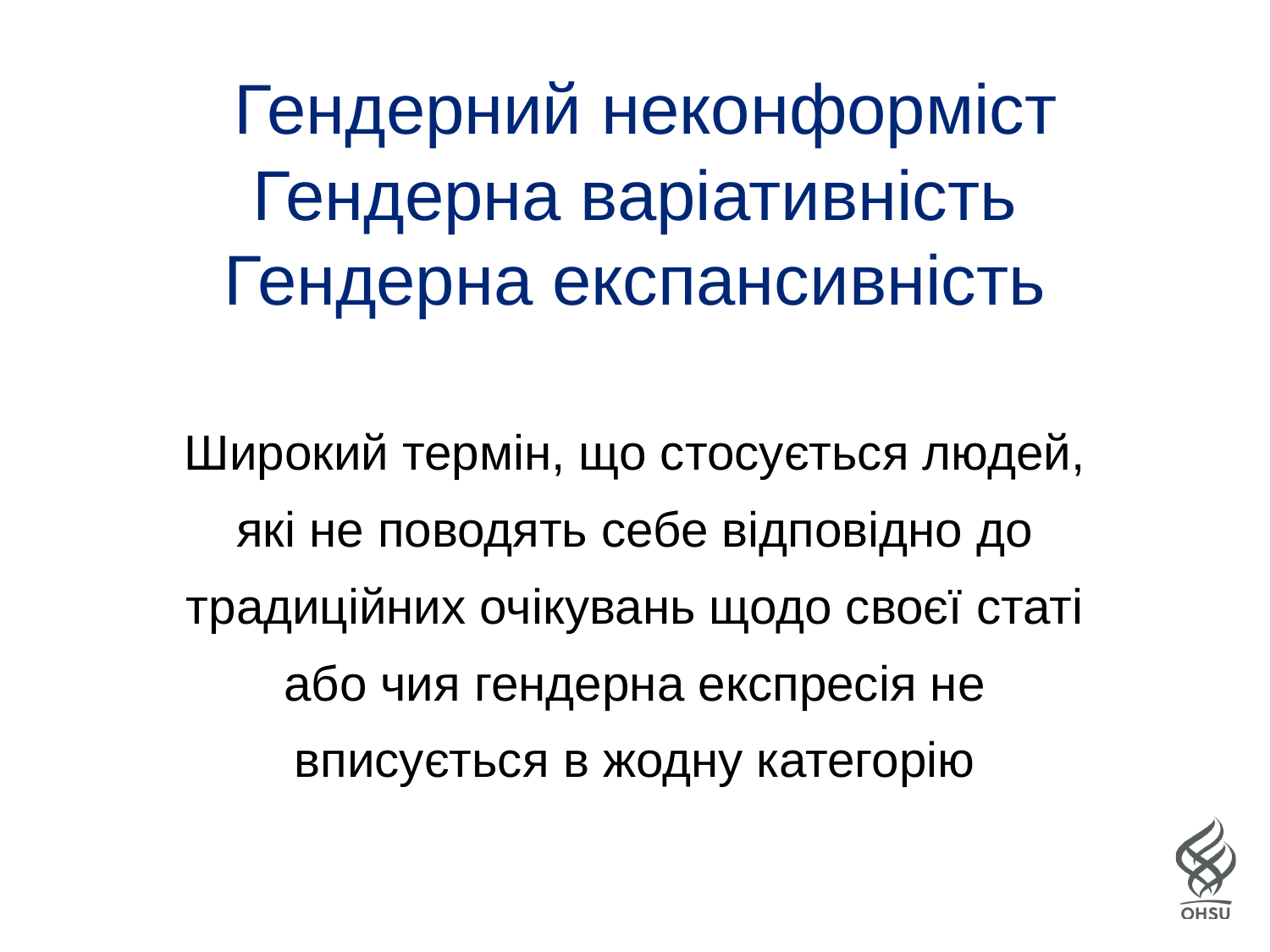

# Гендерний неконформіст Гендерна варіативність Гендерна експансивність
Широкий термін, що стосується людей, які не поводять себе відповідно до традиційних очікувань щодо своєї статі або чия гендерна експресія не вписується в жодну категорію